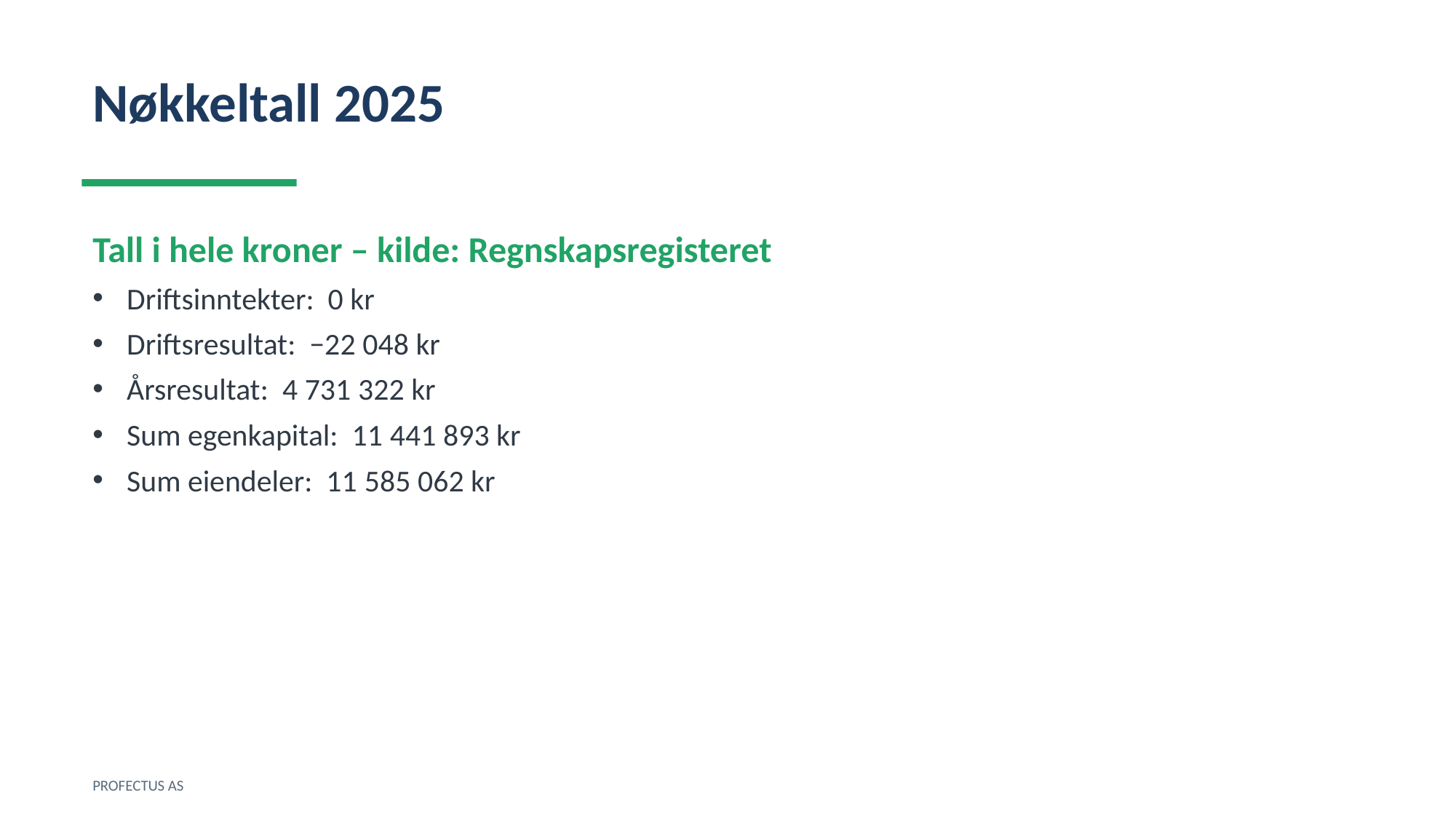

Nøkkeltall 2025

Tall i hele kroner – kilde: Regnskapsregisteret
Driftsinntekter:  0 kr
Driftsresultat:  −22 048 kr
Årsresultat:  4 731 322 kr
Sum egenkapital:  11 441 893 kr
Sum eiendeler:  11 585 062 kr
PROFECTUS AS